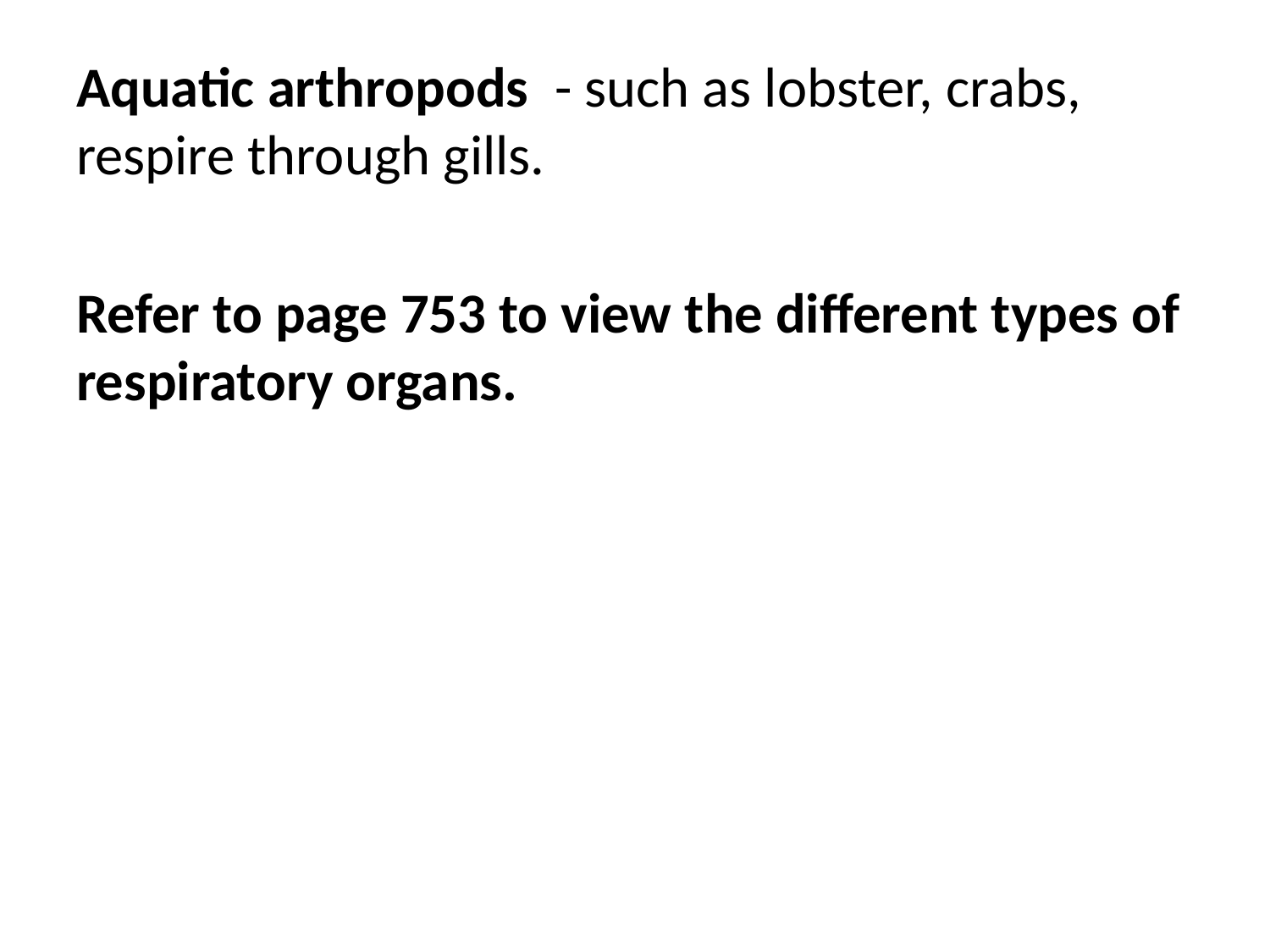

#
Aquatic arthropods  - such as lobster, crabs, respire through gills.

Refer to page 753 to view the different types of respiratory organs.